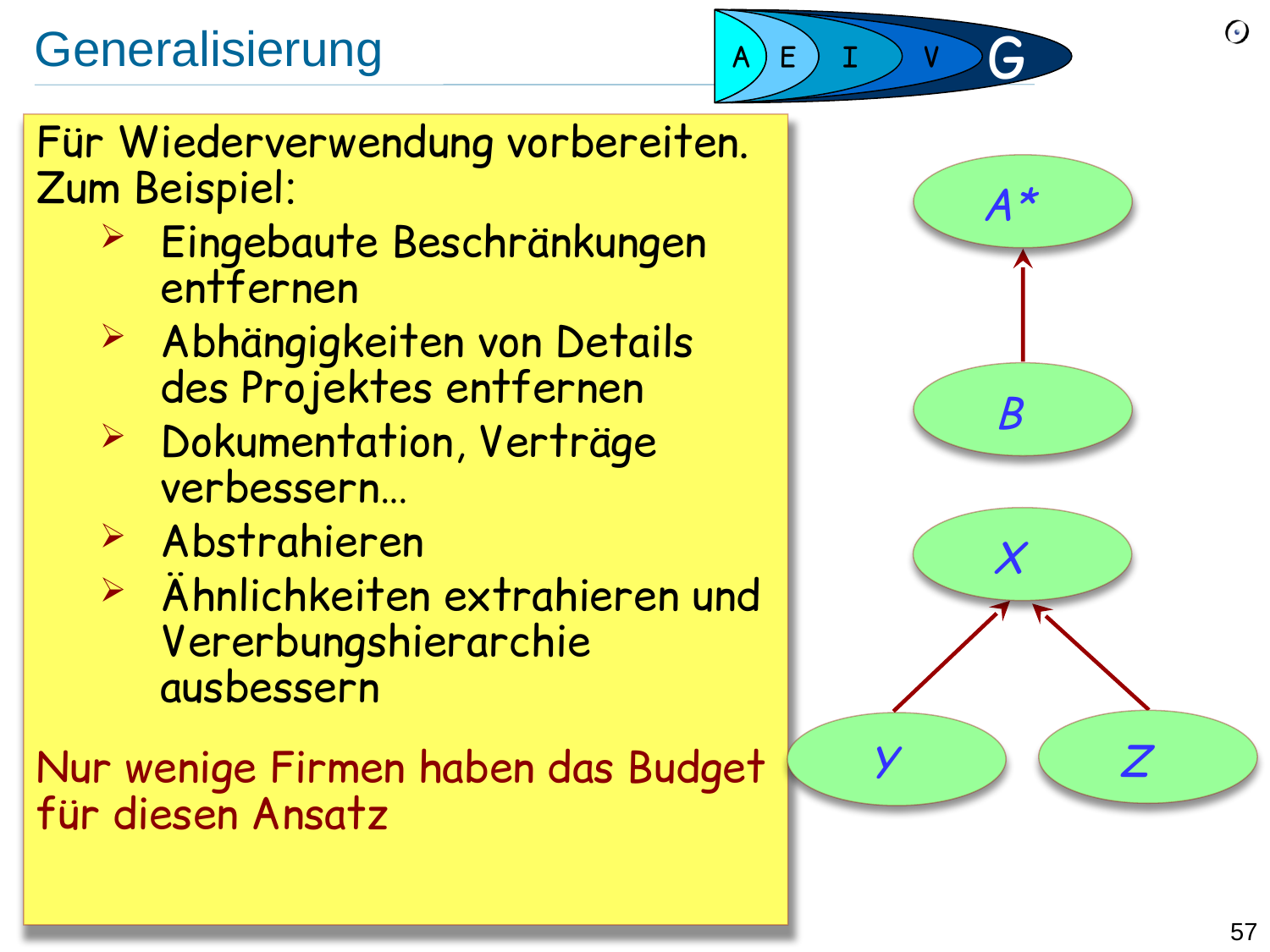

G
# Generalisierung

A
E
I
V
Für Wiederverwendung vorbereiten. Zum Beispiel:
Eingebaute Beschränkungen entfernen
Abhängigkeiten von Details des Projektes entfernen
Dokumentation, Verträge verbessern…
Abstrahieren
Ähnlichkeiten extrahieren und Vererbungshierarchie ausbessern

Nur wenige Firmen haben das Budget für diesen Ansatz

A*

B

X

Z

Y